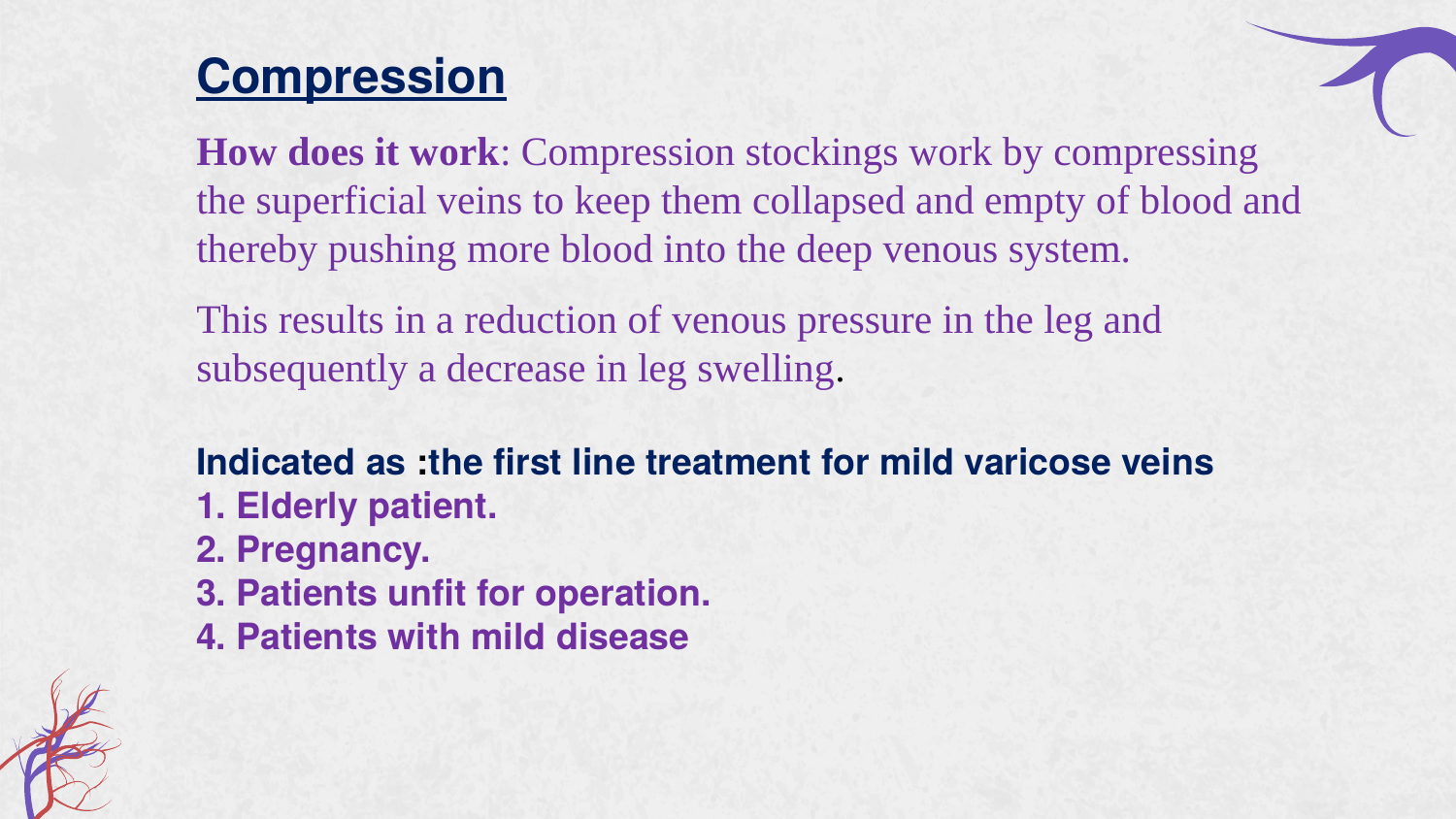

Compression
How does it work: Compression stockings work by compressing the superficial veins to keep them collapsed and empty of blood and thereby pushing more blood into the deep venous system.
This results in a reduction of venous pressure in the leg and subsequently a decrease in leg swelling.

Indicated as :the first line treatment for mild varicose veins
1. Elderly patient.
2. Pregnancy.
3. Patients unfit for operation.
4. Patients with mild disease